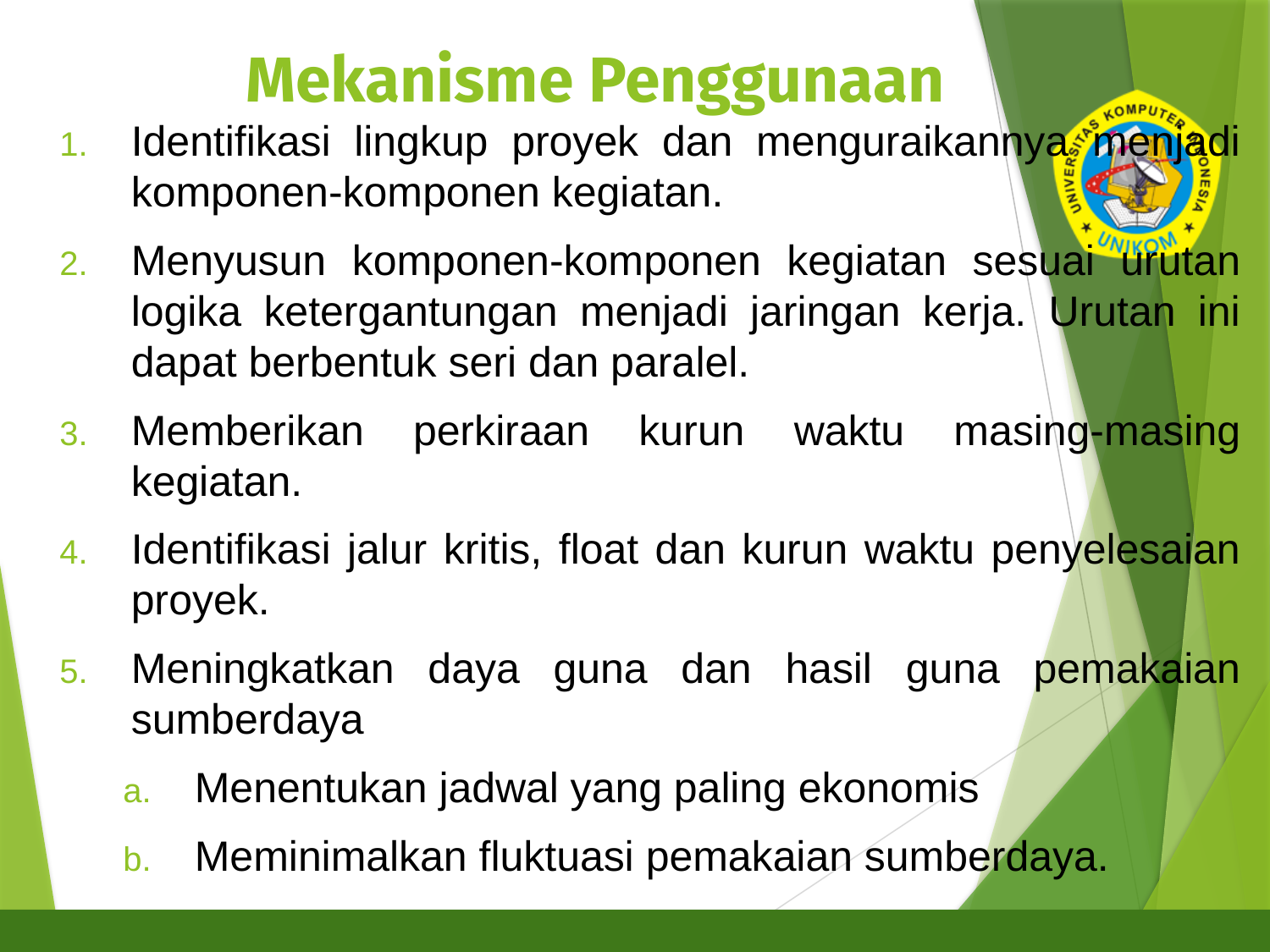

# Mekanisme Penggunaan
Identifikasi lingkup proyek dan menguraikannya menjadi komponen-komponen kegiatan.
Menyusun komponen-komponen kegiatan sesuai urutan logika ketergantungan menjadi jaringan kerja. Urutan ini dapat berbentuk seri dan paralel.
Memberikan perkiraan kurun waktu masing-masing kegiatan.
Identifikasi jalur kritis, float dan kurun waktu penyelesaian proyek.
Meningkatkan daya guna dan hasil guna pemakaian sumberdaya
Menentukan jadwal yang paling ekonomis
Meminimalkan fluktuasi pemakaian sumberdaya.
9